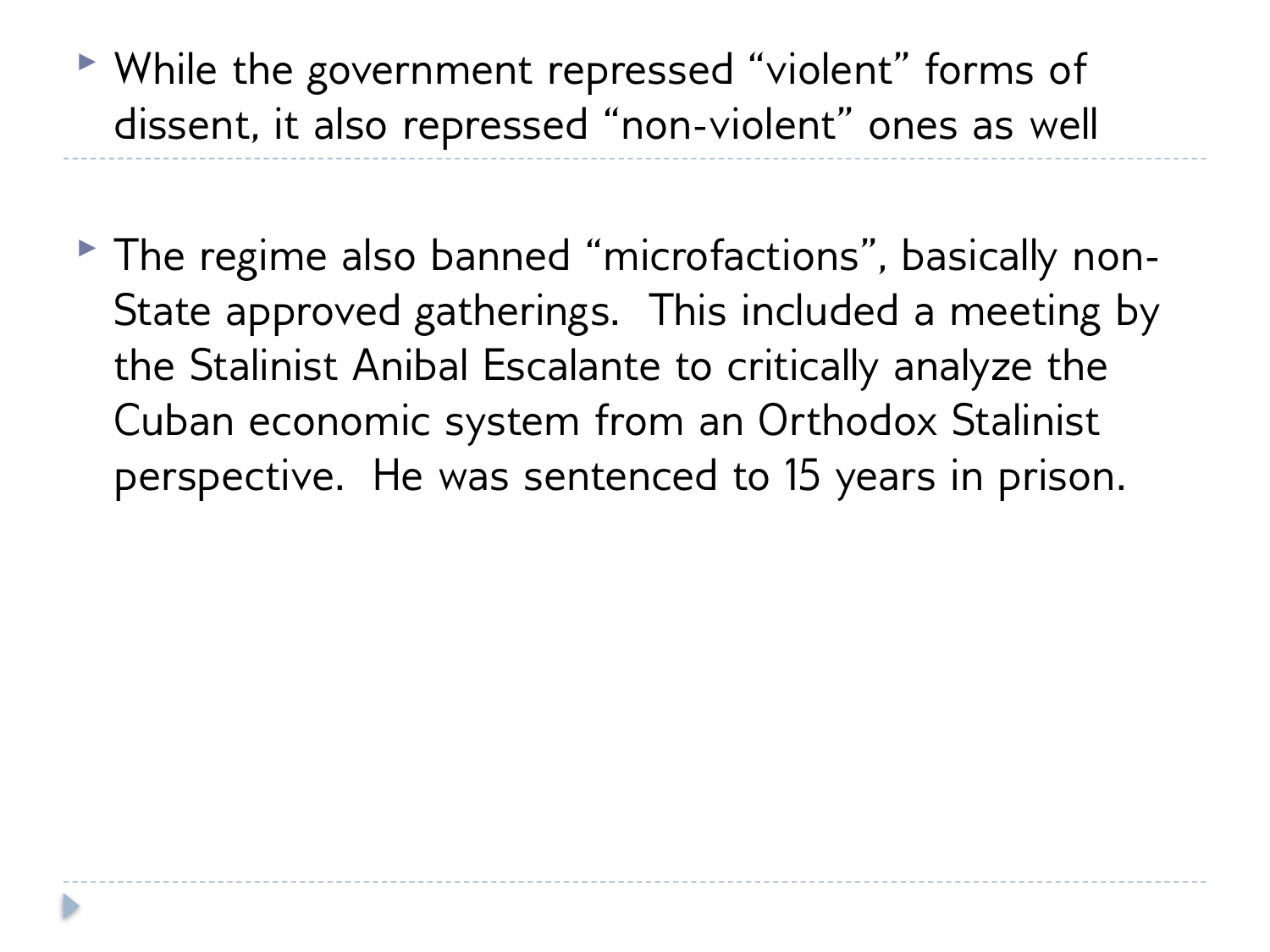

While the government repressed “violent” forms of dissent, it also repressed “non-violent” ones as well

The regime also banned “microfactions”, basically non-State approved gatherings.  This included a meeting by the Stalinist Anibal Escalante to critically analyze the Cuban economic system from an Orthodox Stalinist perspective.  He was sentenced to 15 years in prison.